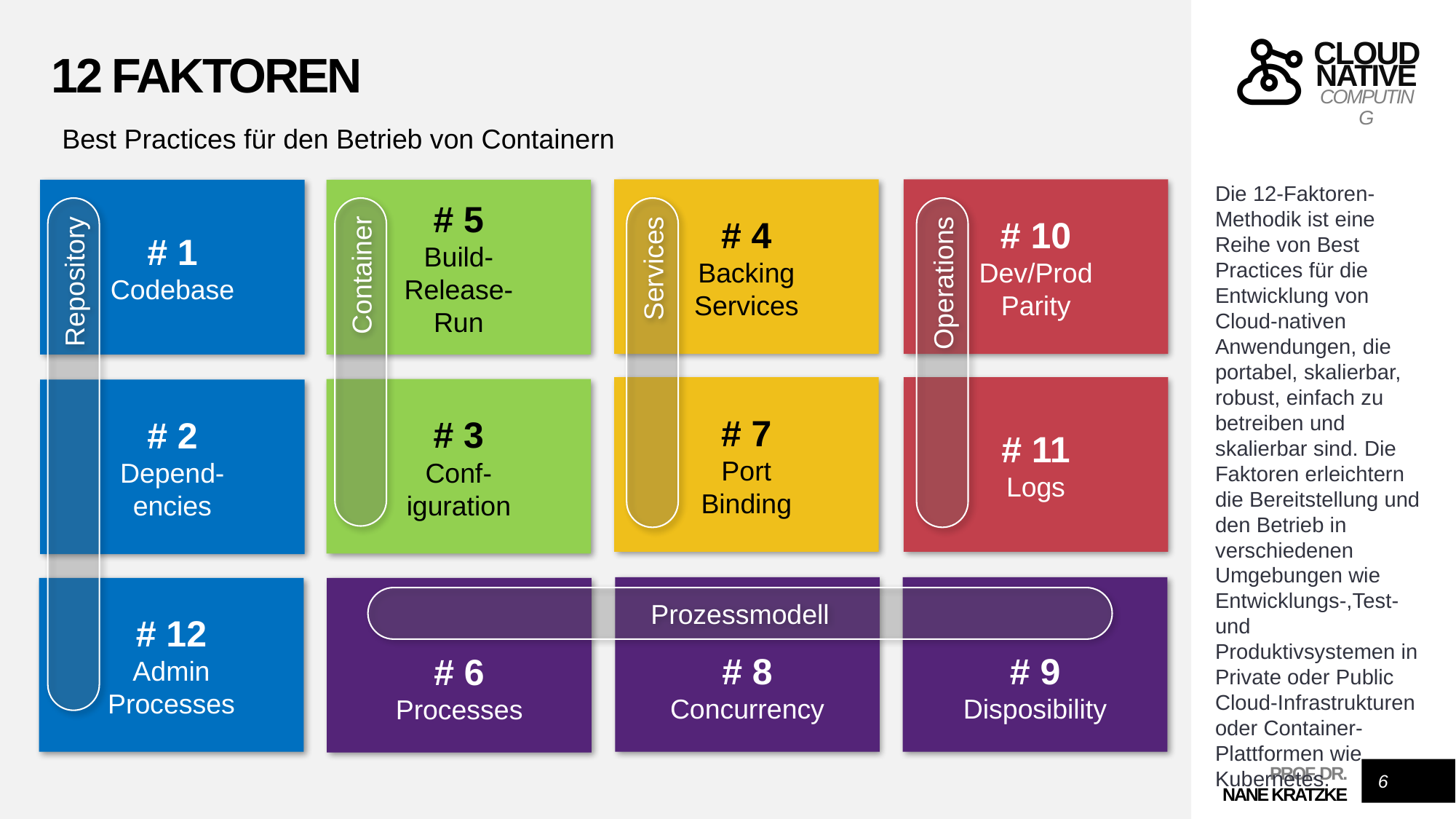

# 12 Faktoren
Best Practices für den Betrieb von Containern
Die 12-Faktoren-Methodik ist eine Reihe von Best Practices für die Entwicklung von Cloud-nativen Anwendungen, die portabel, skalierbar, robust, einfach zu betreiben und skalierbar sind. Die Faktoren erleichtern die Bereitstellung und den Betrieb in verschiedenen Umgebungen wie Entwicklungs-,Test- und Produktivsystemen in Private oder Public Cloud-Infrastrukturen oder Container-Plattformen wie Kubernetes.
# 4
Backing
Services
# 10
Dev/Prod
Parity
# 1
Codebase
# 5
Build-
Release-
Run
Container
Services
Operations
# 11
Logs
# 7
Port
Binding
# 3
Conf-
iguration
# 2
Depend-
encies
Repository

# 8
Concurrency

# 9
Disposibility
# 12
Admin
Processes

# 6
Processes
Prozessmodell
6